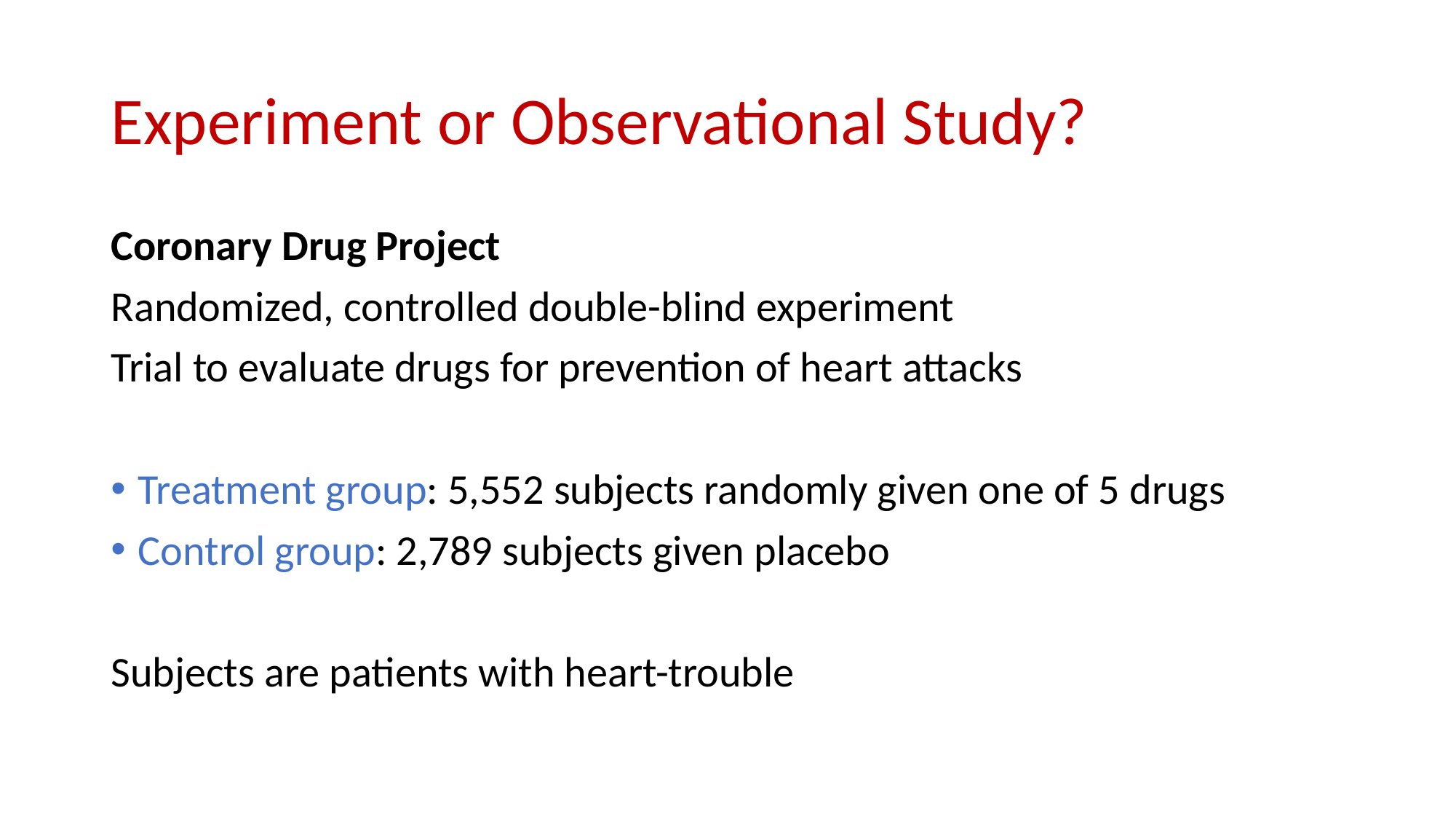

# Experiment or Observational Study?
Coronary Drug Project
Randomized, controlled double-blind experiment
Trial to evaluate drugs for prevention of heart attacks

Treatment group: 5,552 subjects randomly given one of 5 drugs
Control group: 2,789 subjects given placebo

Subjects are patients with heart-trouble